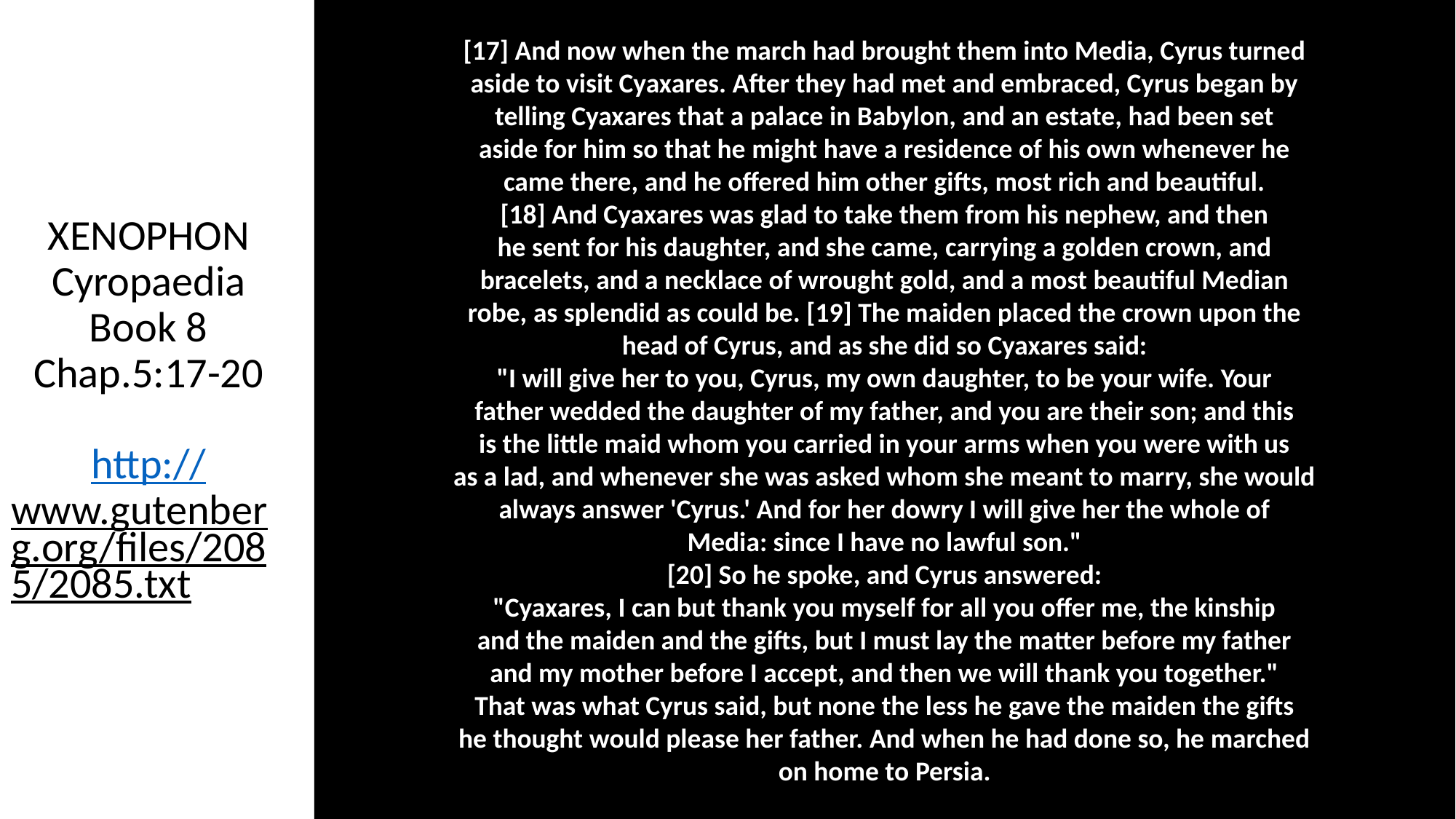

# XENOPHON Cyropaedia Book 8 Chap.5:17-20 http://www.gutenberg.org/files/2085/2085.txt
[17] And now when the march had brought them into Media, Cyrus turned
aside to visit Cyaxares. After they had met and embraced, Cyrus began by
telling Cyaxares that a palace in Babylon, and an estate, had been set
aside for him so that he might have a residence of his own whenever he
came there, and he offered him other gifts, most rich and beautiful.
[18] And Cyaxares was glad to take them from his nephew, and then
he sent for his daughter, and she came, carrying a golden crown, and
bracelets, and a necklace of wrought gold, and a most beautiful Median
robe, as splendid as could be. [19] The maiden placed the crown upon the
head of Cyrus, and as she did so Cyaxares said:
"I will give her to you, Cyrus, my own daughter, to be your wife. Your
father wedded the daughter of my father, and you are their son; and this
is the little maid whom you carried in your arms when you were with us
as a lad, and whenever she was asked whom she meant to marry, she would
always answer 'Cyrus.' And for her dowry I will give her the whole of
Media: since I have no lawful son."
[20] So he spoke, and Cyrus answered:
"Cyaxares, I can but thank you myself for all you offer me, the kinship
and the maiden and the gifts, but I must lay the matter before my father
and my mother before I accept, and then we will thank you together."
That was what Cyrus said, but none the less he gave the maiden the gifts
he thought would please her father. And when he had done so, he marched
on home to Persia.